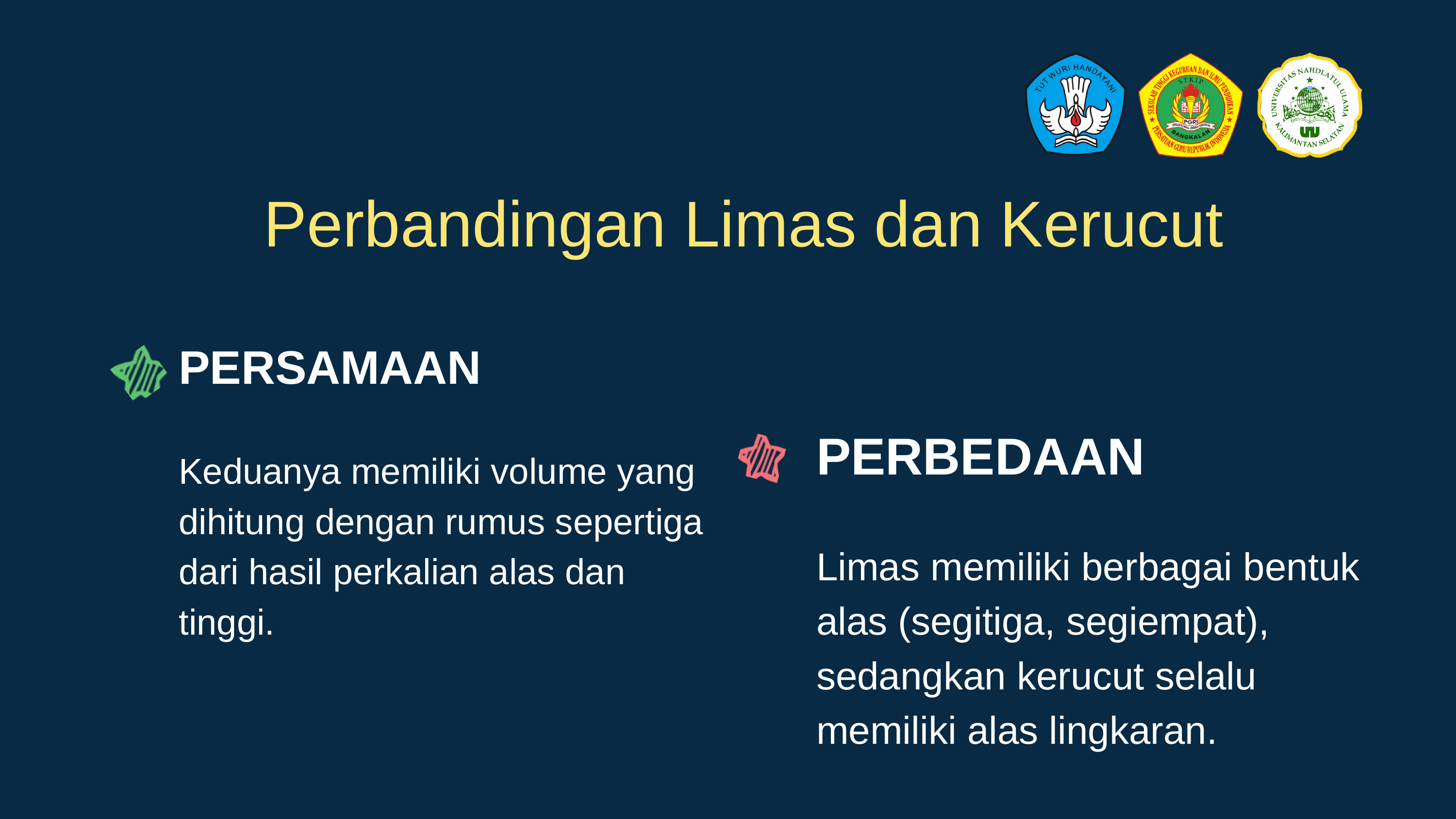

Perbandingan Limas dan Kerucut
PERSAMAAN
Keduanya memiliki volume yang dihitung dengan rumus sepertiga dari hasil perkalian alas dan tinggi.

PERBEDAAN
Limas memiliki berbagai bentuk alas (segitiga, segiempat), sedangkan kerucut selalu memiliki alas lingkaran.